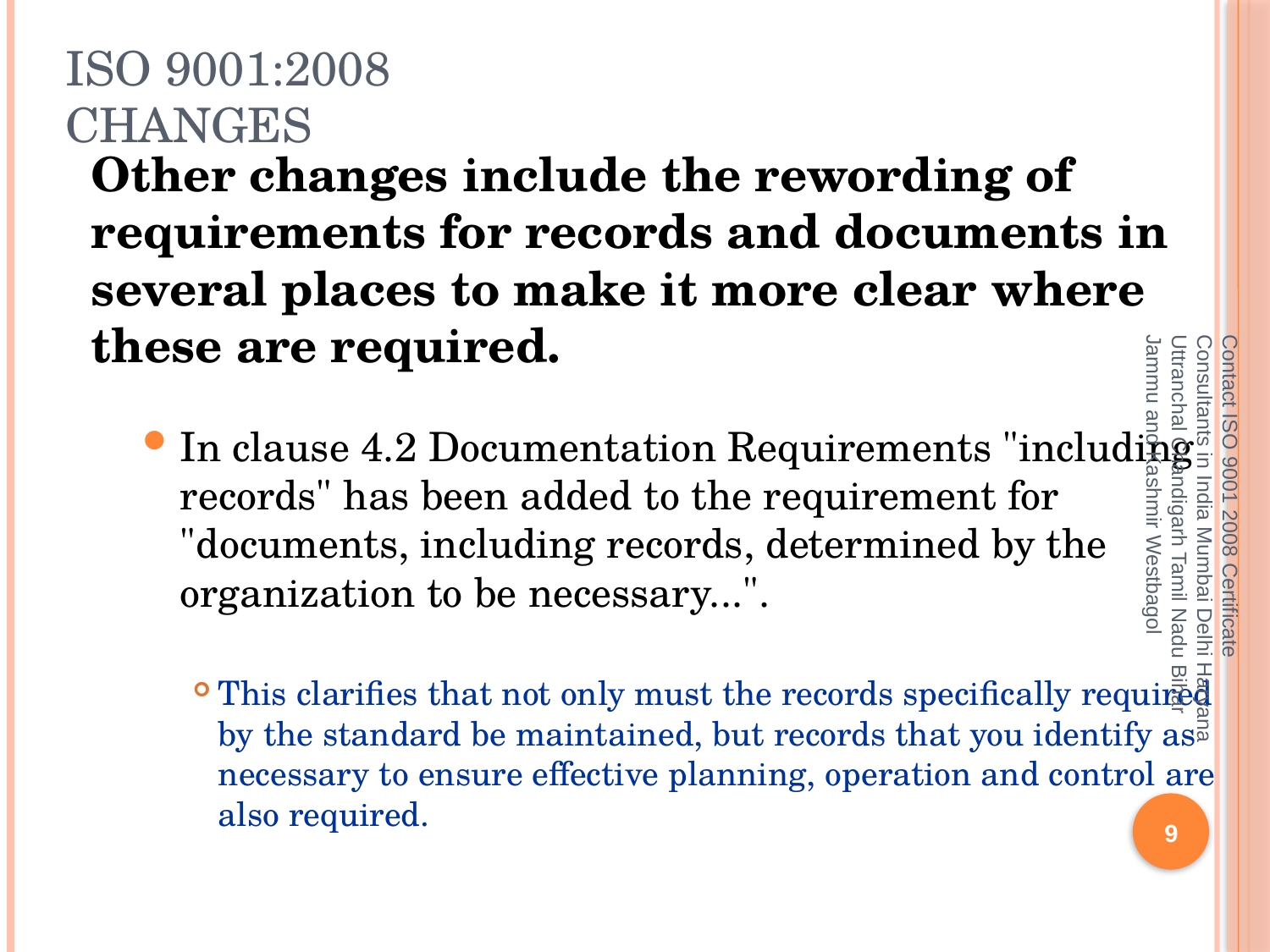

# ISO 9001:2008				 Changes
Other changes include the rewording of requirements for records and documents in several places to make it more clear where these are required.

In clause 4.2 Documentation Requirements "including records" has been added to the requirement for "documents, including records, determined by the organization to be necessary...".

This clarifies that not only must the records specifically required by the standard be maintained, but records that you identify as necessary to ensure effective planning, operation and control are also required.

Contact ISO 9001 2008 Certificate Consultants in India Mumbai Delhi Haryana Uttranchal Chandigarh Tamil Nadu Bihar Jammu and Kashmir Westbagol
9